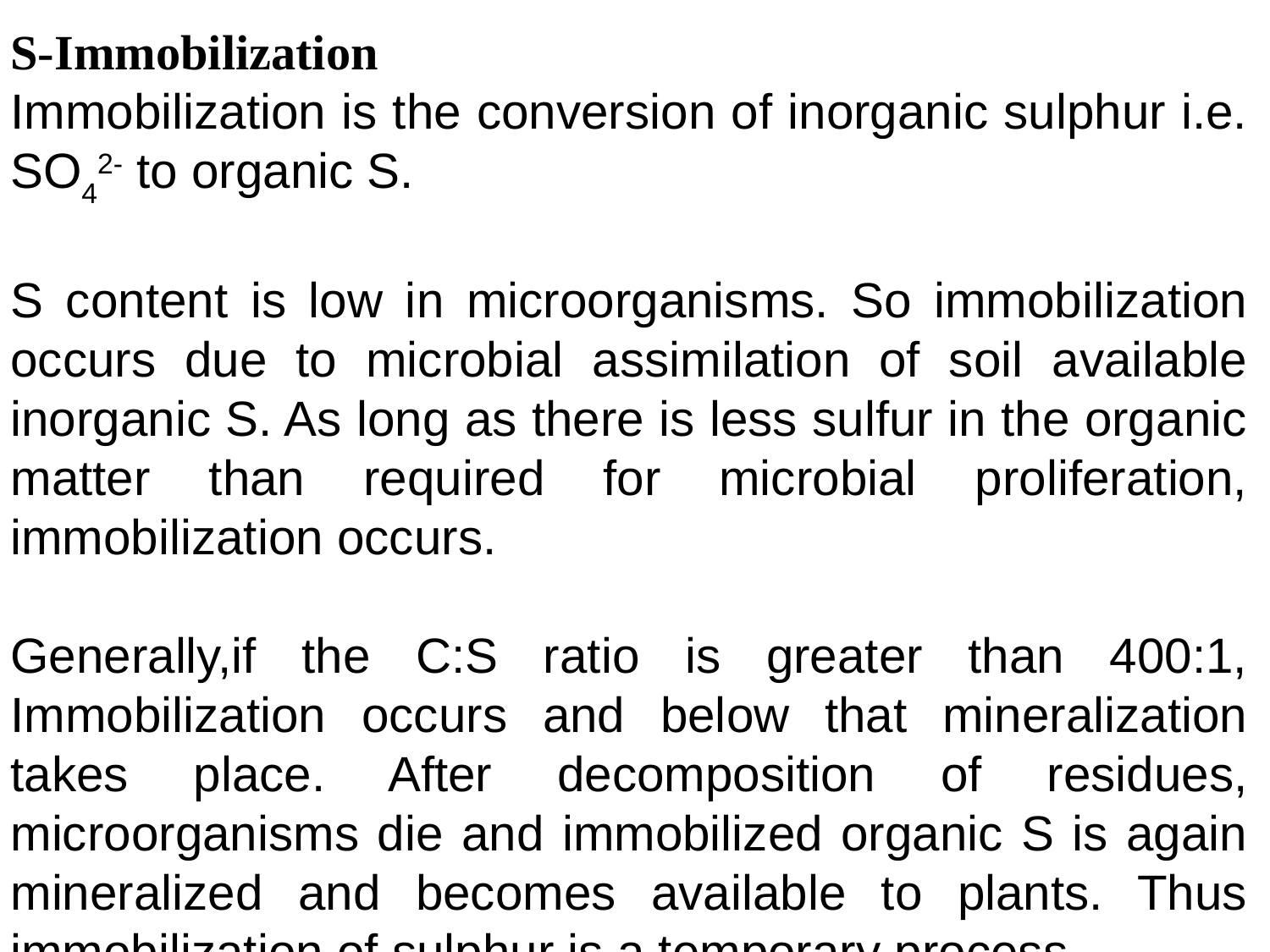

S-Immobilization
Immobilization is the conversion of inorganic sulphur i.e. SO42- to organic S.

S content is low in microorganisms. So immobilization occurs due to microbial assimilation of soil available inorganic S. As long as there is less sulfur in the organic matter than required for microbial proliferation, immobilization occurs.

Generally,if the C:S ratio is greater than 400:1, Immobilization occurs and below that mineralization takes place. After decomposition of residues, microorganisms die and immobilized organic S is again mineralized and becomes available to plants. Thus immobilization of sulphur is a temporary process.